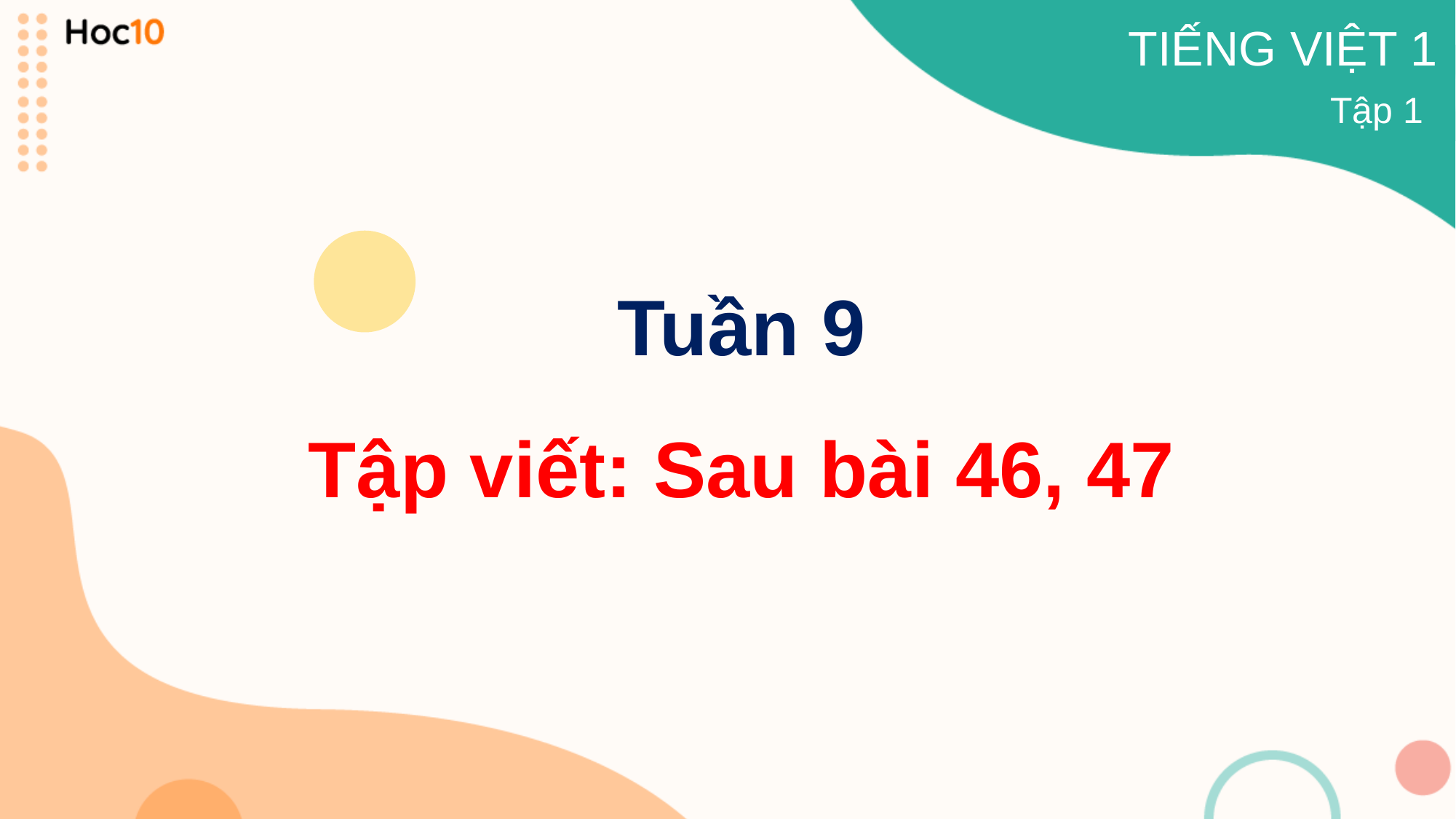

TIẾNG VIỆT 1
Tập 1
Tuần 9
Tập viết: Sau bài 46, 47